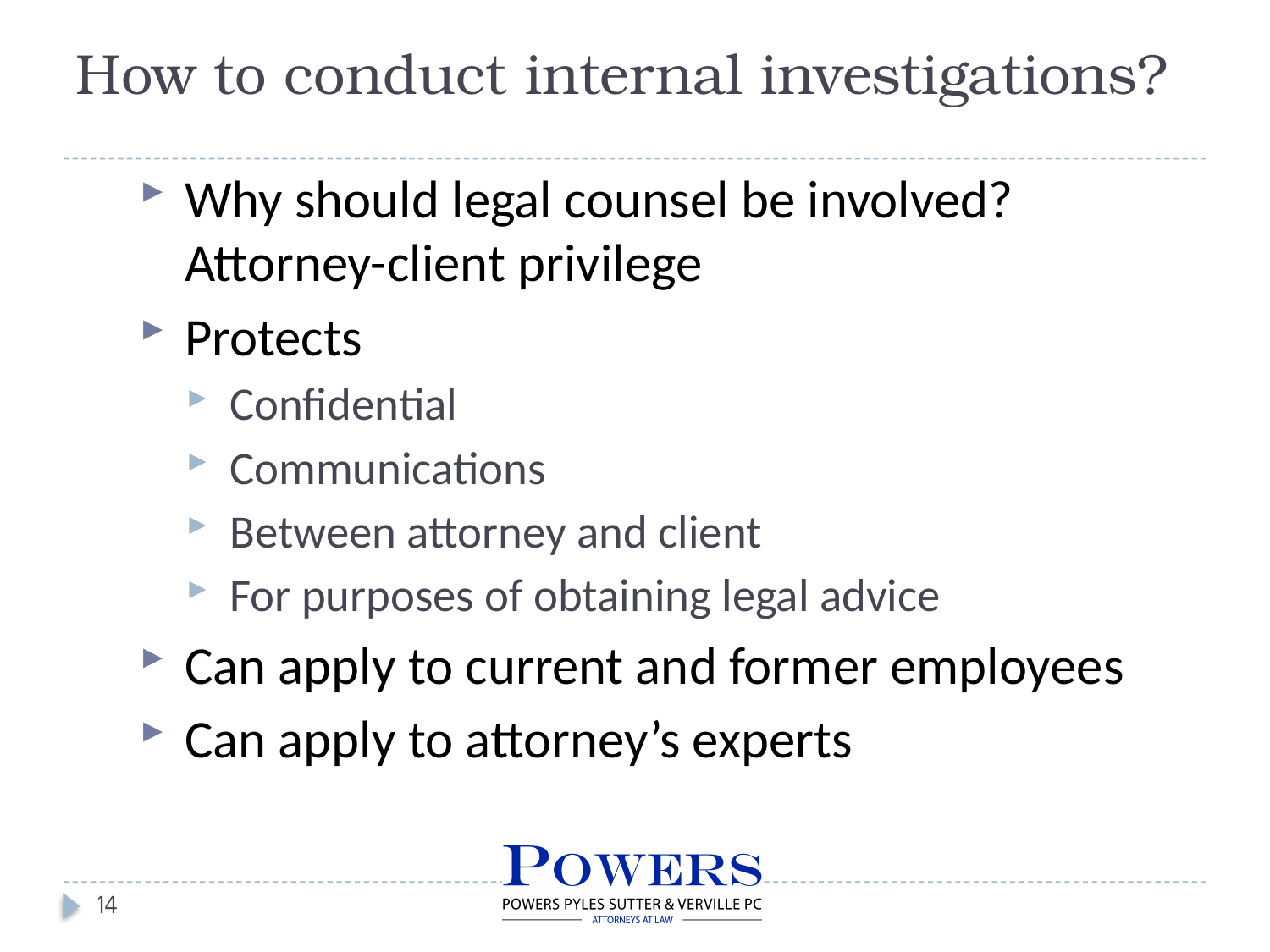

# How to conduct internal investigations?
Why should legal counsel be involved?
Attorney-client privilege
Protects
Confidential
Communications
Between attorney and client
For purposes of obtaining legal advice
Can apply to current and former employees
Can apply to attorney’s experts
14